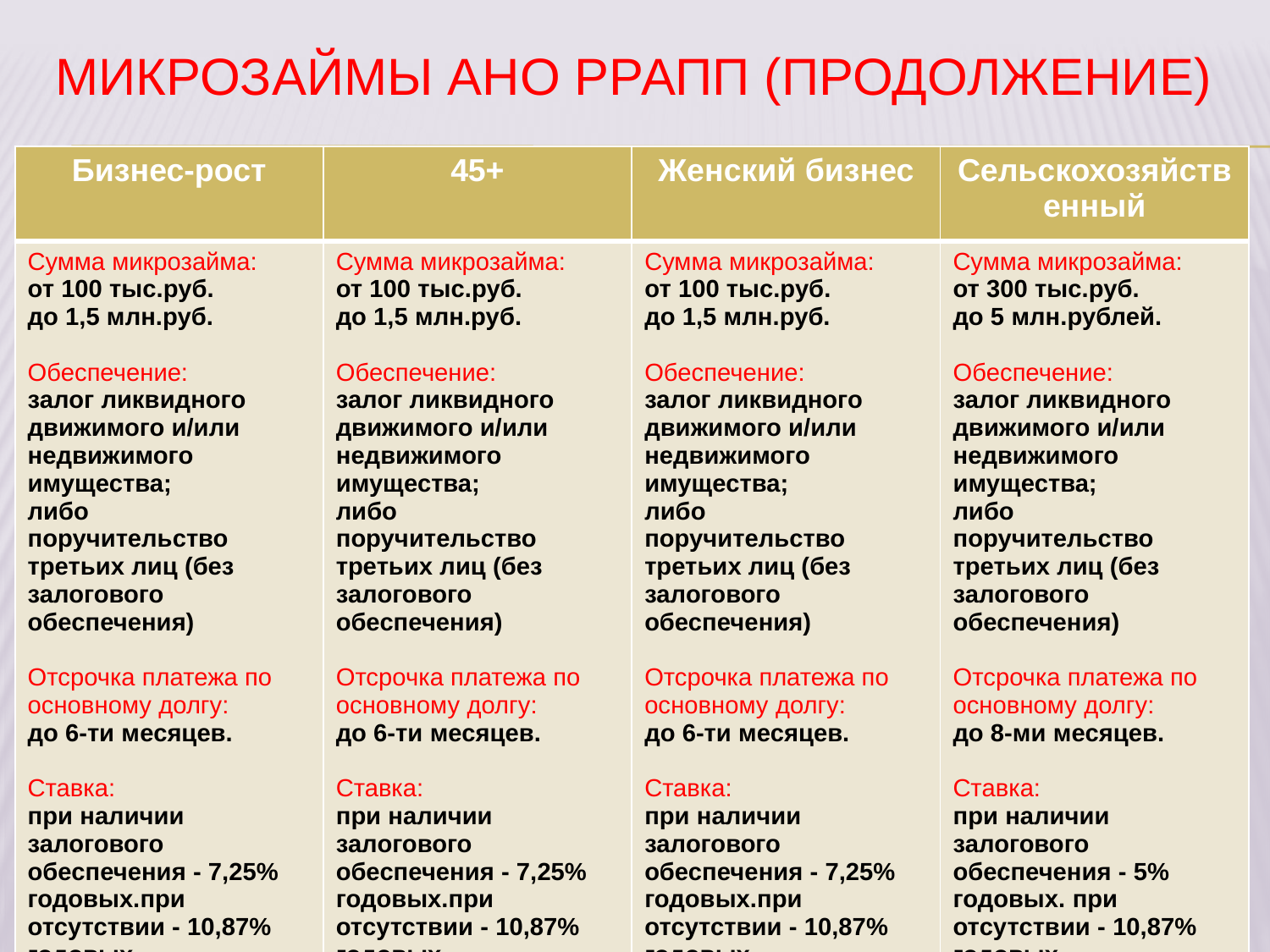

# Микрозаймы ано ррапп (ПРОдолжение)
| Бизнес-рост | 45+ | Женский бизнес | Сельскохозяйственный |
| --- | --- | --- | --- |
| Сумма микрозайма: от 100 тыс.руб. до 1,5 млн.руб. Обеспечение: залог ликвидного движимого и/или недвижимого имущества; либо поручительство третьих лиц (без залогового обеспечения) Отсрочка платежа по основному долгу: до 6-ти месяцев. Ставка: при наличии залогового обеспечения - 7,25% годовых.при отсутствии - 10,87% годовых. | Сумма микрозайма: от 100 тыс.руб. до 1,5 млн.руб. Обеспечение: залог ликвидного движимого и/или недвижимого имущества; либо поручительство третьих лиц (без залогового обеспечения) Отсрочка платежа по основному долгу: до 6-ти месяцев. Ставка: при наличии залогового обеспечения - 7,25% годовых.при отсутствии - 10,87% годовых. | Сумма микрозайма: от 100 тыс.руб. до 1,5 млн.руб. Обеспечение: залог ликвидного движимого и/или недвижимого имущества; либо поручительство третьих лиц (без залогового обеспечения) Отсрочка платежа по основному долгу: до 6-ти месяцев. Ставка: при наличии залогового обеспечения - 7,25% годовых.при отсутствии - 10,87% годовых. | Сумма микрозайма: от 300 тыс.руб. до 5 млн.рублей. Обеспечение: залог ликвидного движимого и/или недвижимого имущества; либо поручительство третьих лиц (без залогового обеспечения) Отсрочка платежа по основному долгу: до 8-ми месяцев. Ставка: при наличии залогового обеспечения - 5% годовых. при отсутствии - 10,87% годовых. |